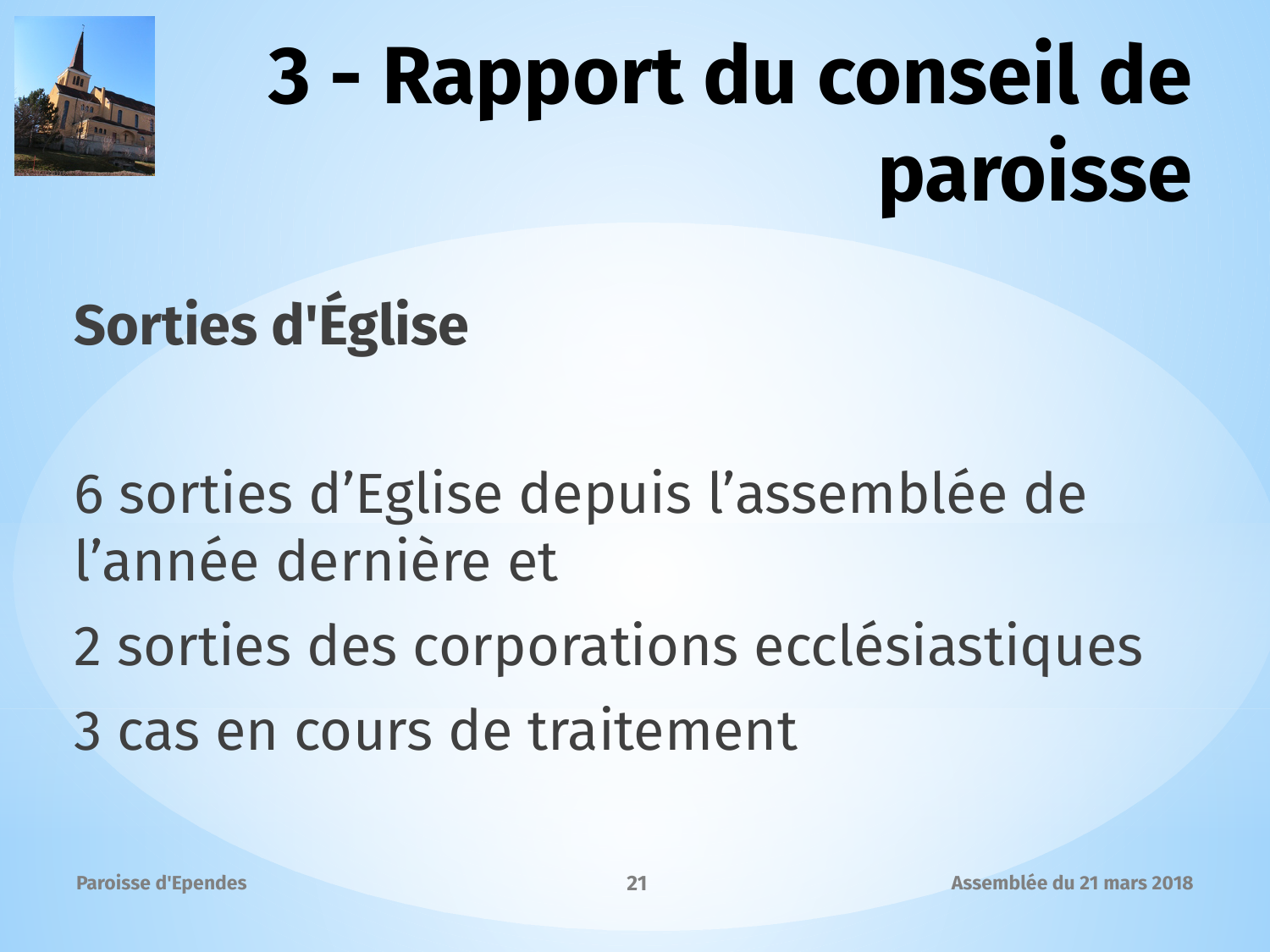

# 3 - Rapport du conseil de paroisse

Sorties d'Église

6 sorties d’Eglise depuis l’assemblée de l’année dernière et
2 sorties des corporations ecclésiastiques
3 cas en cours de traitement

Paroisse d'Ependes
21
Assemblée du 21 mars 2018